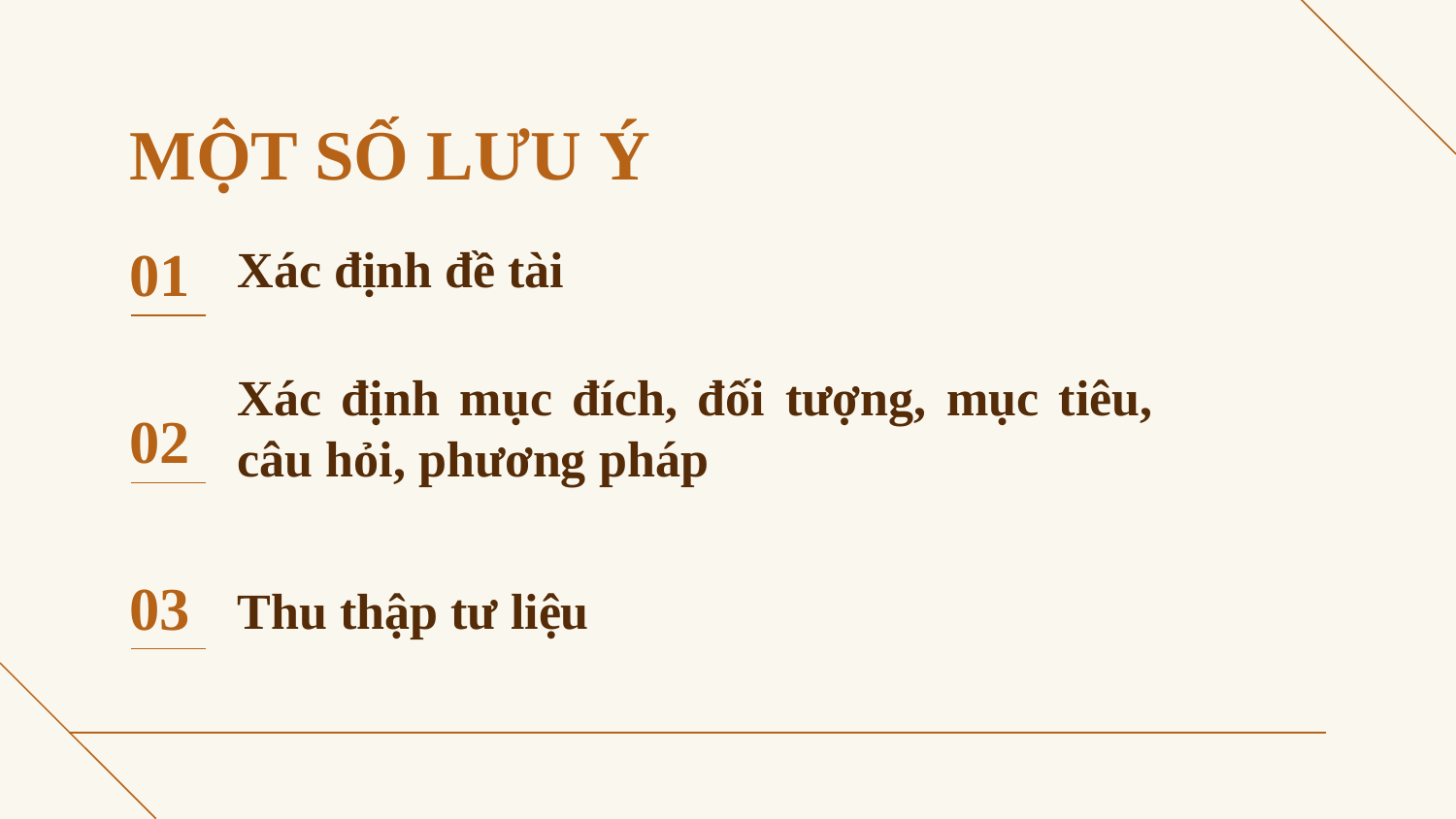

# MỘT SỐ LƯU Ý
01
Xác định đề tài
02
Xác định mục đích, đối tượng, mục tiêu, câu hỏi, phương pháp
03
Thu thập tư liệu